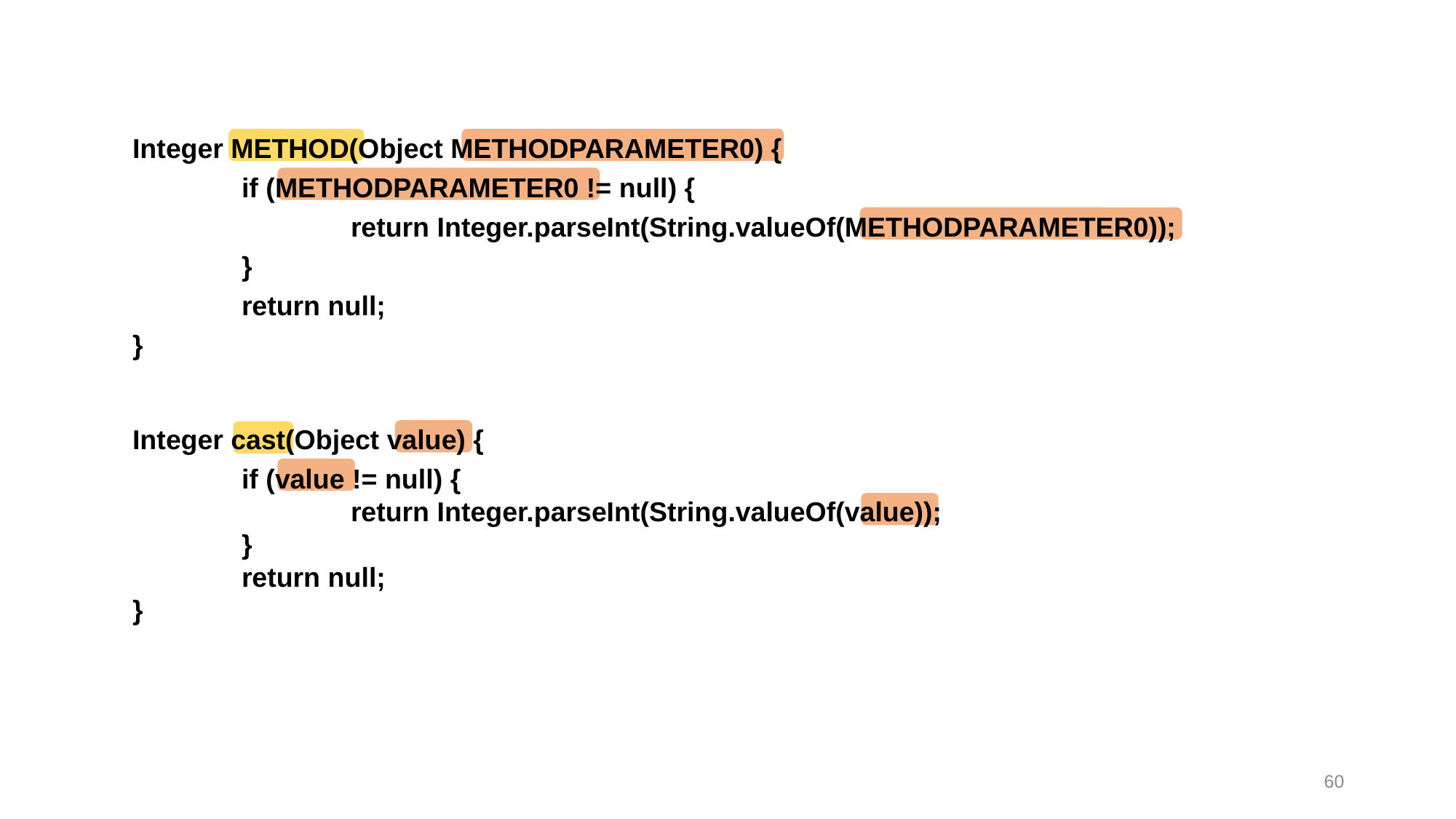

Integer METHOD(Object METHODPARAMETER0) {
	if (METHODPARAMETER0 != null) {
		return Integer.parseInt(String.valueOf(METHODPARAMETER0));
	}
	return null;
}

Integer cast(Object value) {
	if (value != null) {
		return Integer.parseInt(String.valueOf(value));
	}
	return null;
}

60